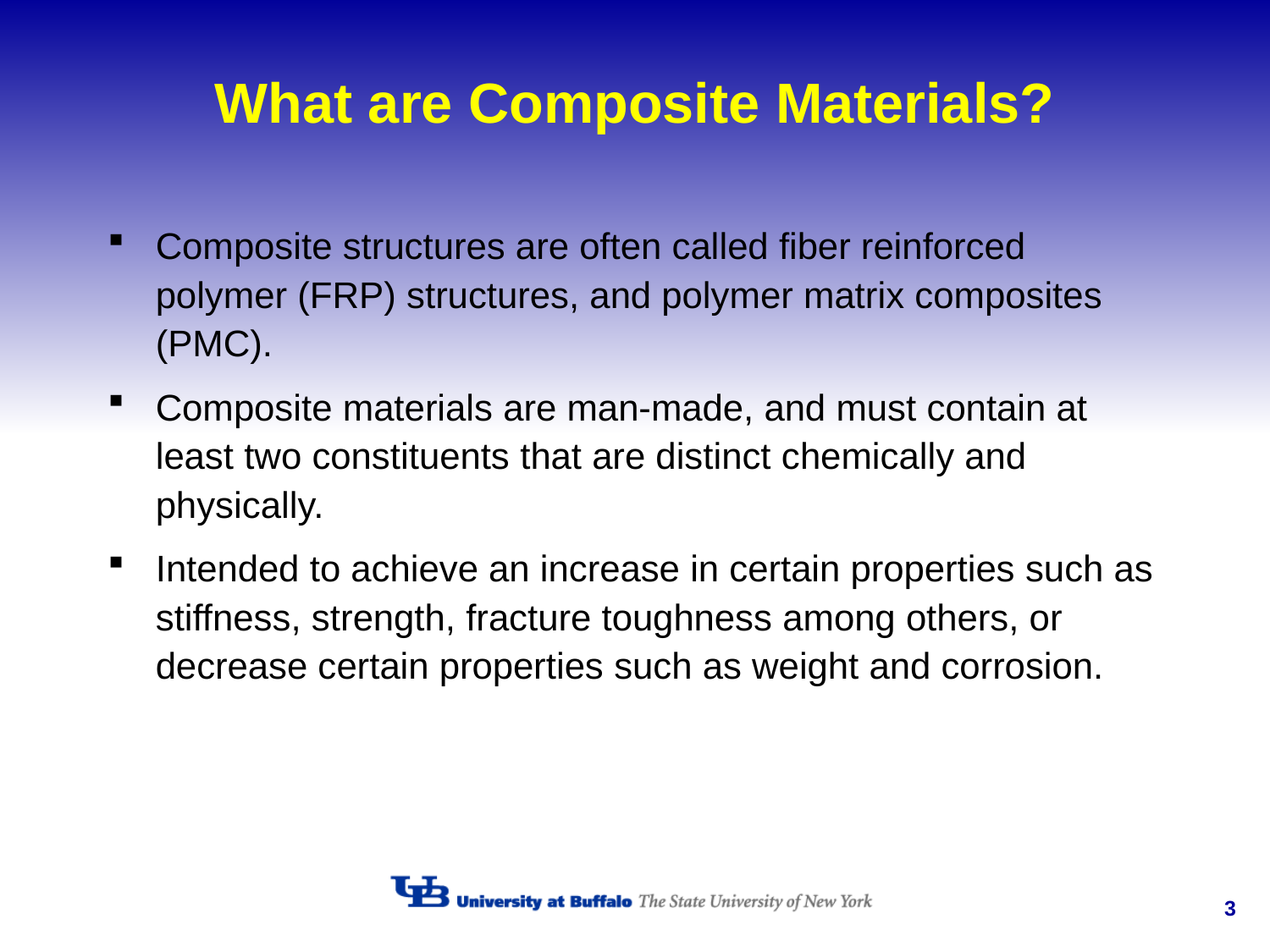

# What are Composite Materials?
Composite structures are often called fiber reinforced polymer (FRP) structures, and polymer matrix composites (PMC).
Composite materials are man-made, and must contain at least two constituents that are distinct chemically and physically.
Intended to achieve an increase in certain properties such as stiffness, strength, fracture toughness among others, or decrease certain properties such as weight and corrosion.
3